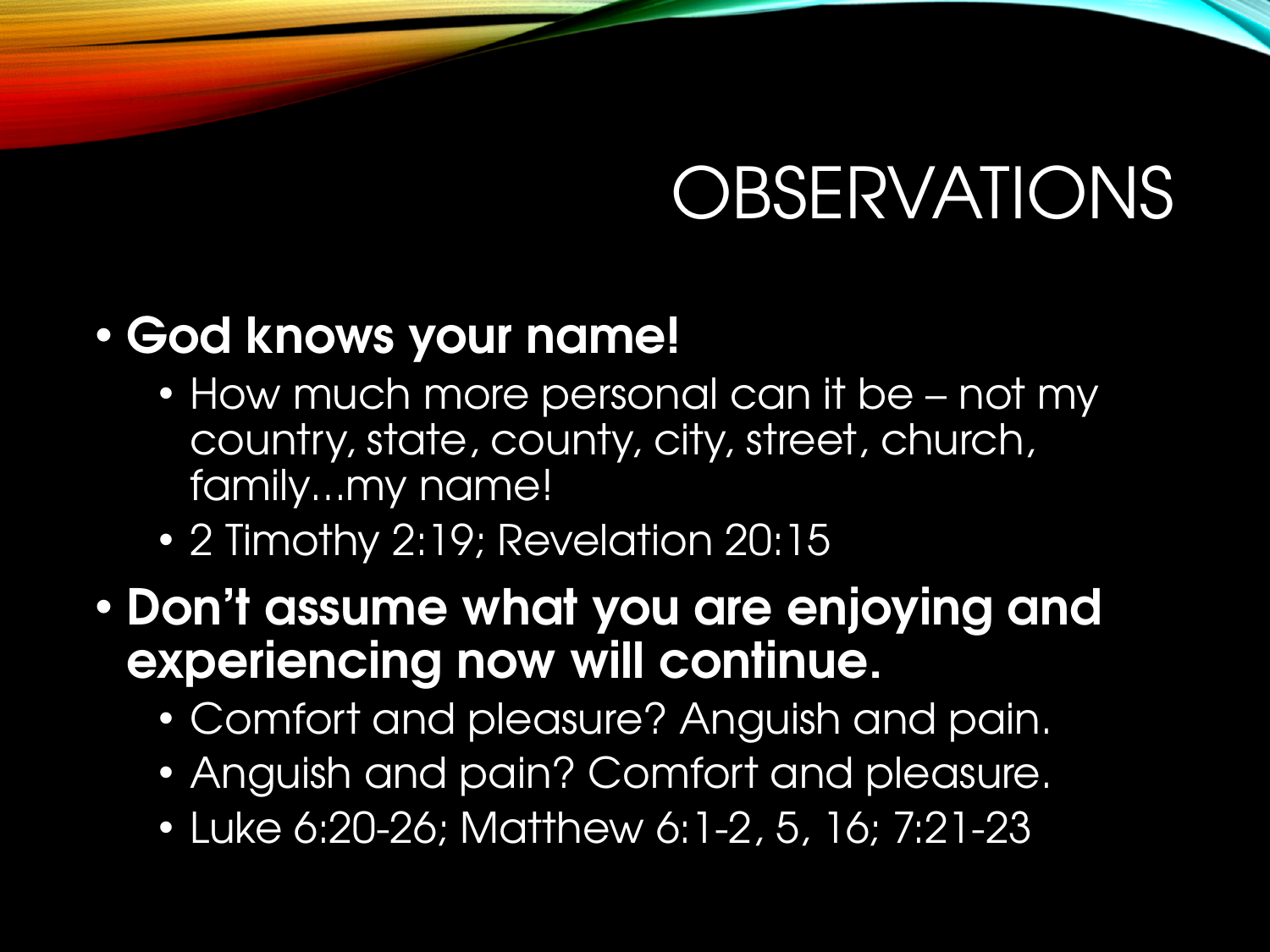

# Observations
God knows your name!
How much more personal can it be – not my country, state, county, city, street, church, family…my name!
2 Timothy 2:19; Revelation 20:15
Don’t assume what you are enjoying and experiencing now will continue.
Comfort and pleasure? Anguish and pain.
Anguish and pain? Comfort and pleasure.
Luke 6:20-26; Matthew 6:1-2, 5, 16; 7:21-23